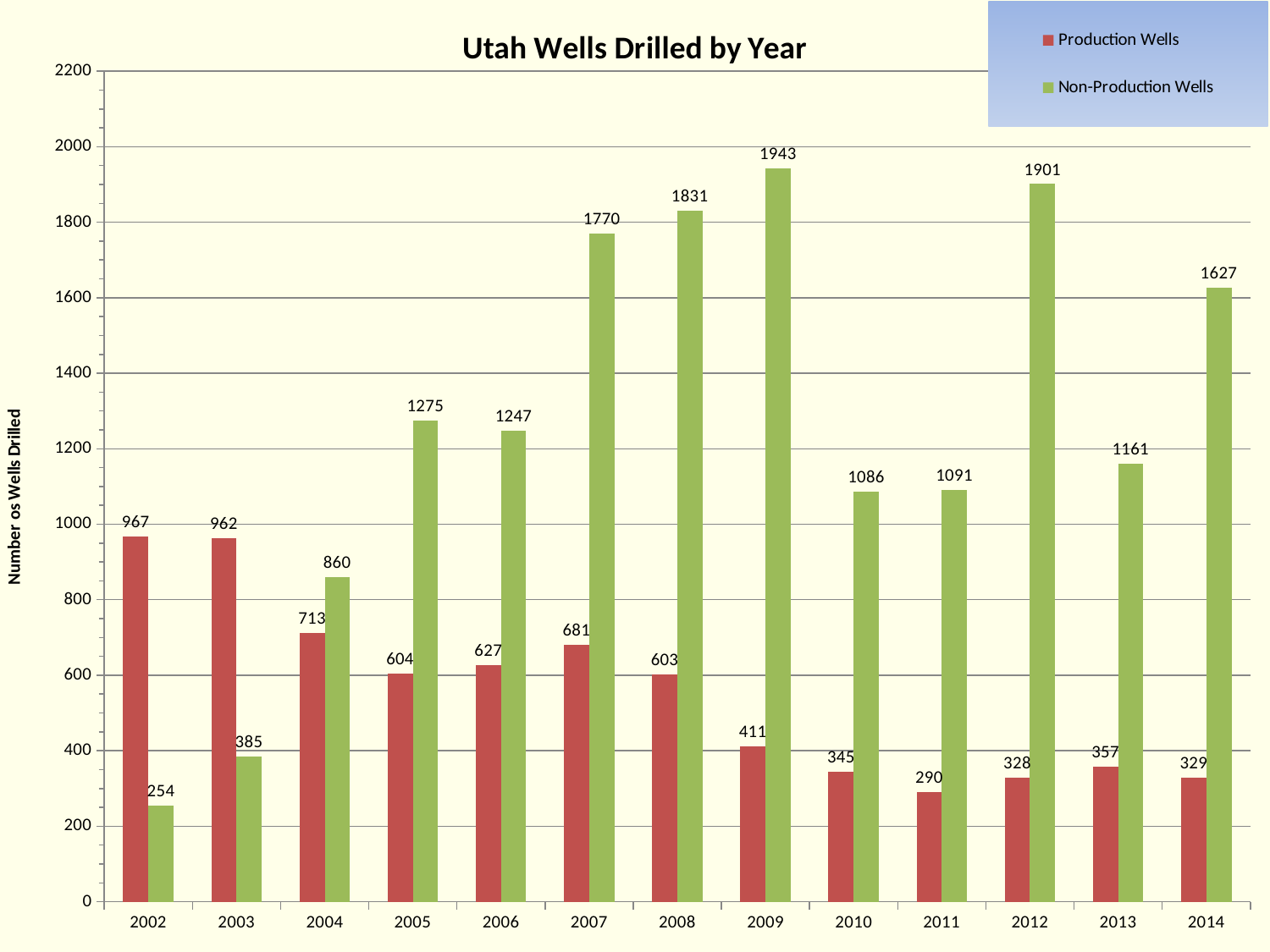

### Chart: Utah Wells Drilled by Year

| Category |  |  |
|---|---|---|
| 2002 | 967.0 | 254.0 |
| 2003 | 962.0 | 385.0 |
| 2004 | 713.0 | 860.0 |
| 2005 | 604.0 | 1275.0 |
| 2006 | 627.0 | 1247.0 |
| 2007 | 681.0 | 1770.0 |
| 2008 | 603.0 | 1831.0 |
| 2009 | 411.0 | 1943.0 |
| 2010 | 345.0 | 1086.0 |
| 2011 | 290.0 | 1091.0 |
| 2012 | 328.0 | 1901.0 |
| 2013 | 357.0 | 1161.0 |
| 2014 | 329.0 | 1627.0 |